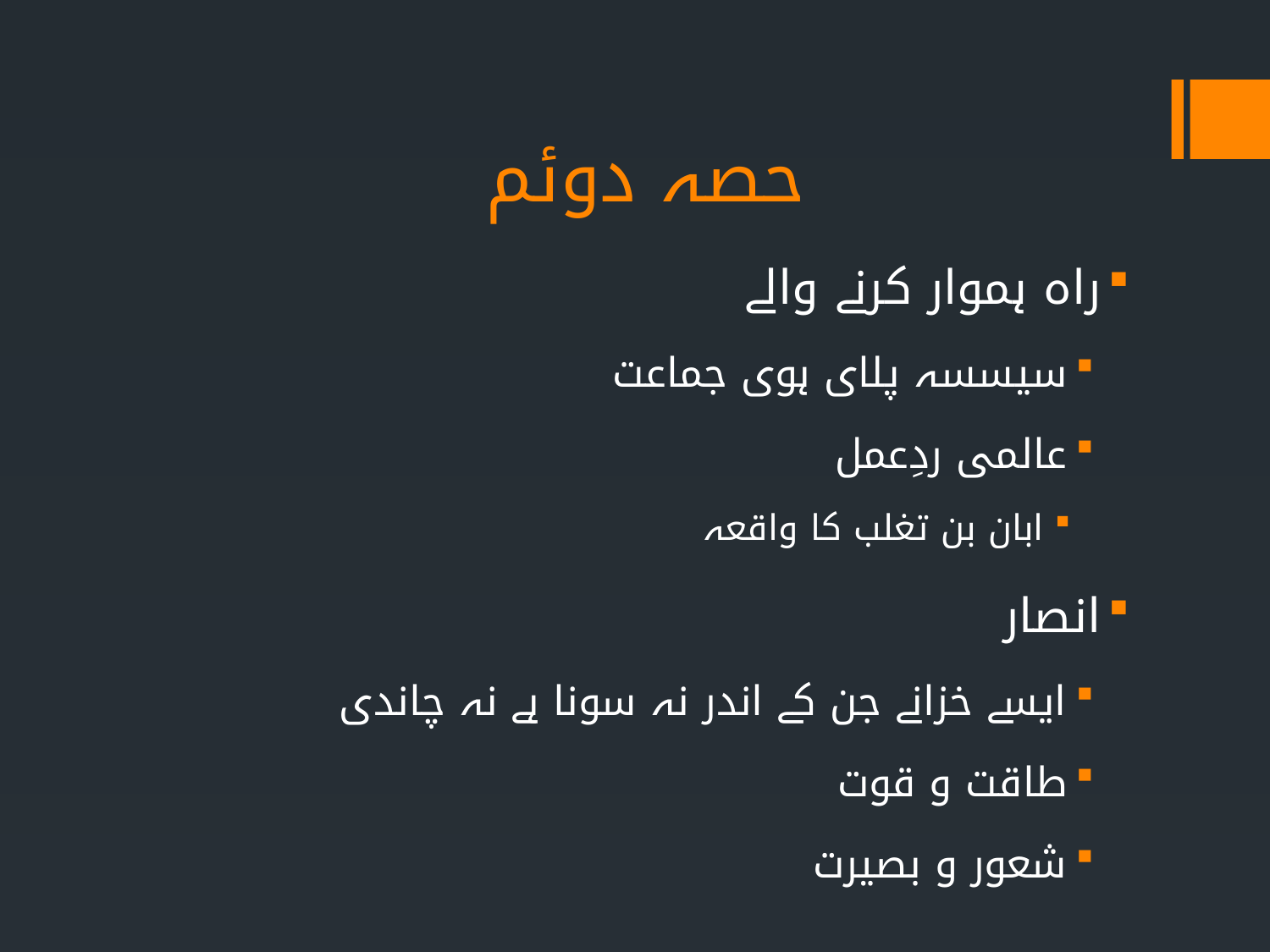

# حصہ دوئم
راہ ہموار کرنے والے
سیسسہ پلای ہوی جماعت
عالمی ردِعمل
ابان بن تغلب کا واقعہ
انصار
ایسے خزانے جن کے اندر نہ سونا ہے نہ چاندی
طاقت و قوت
شعور و بصیرت